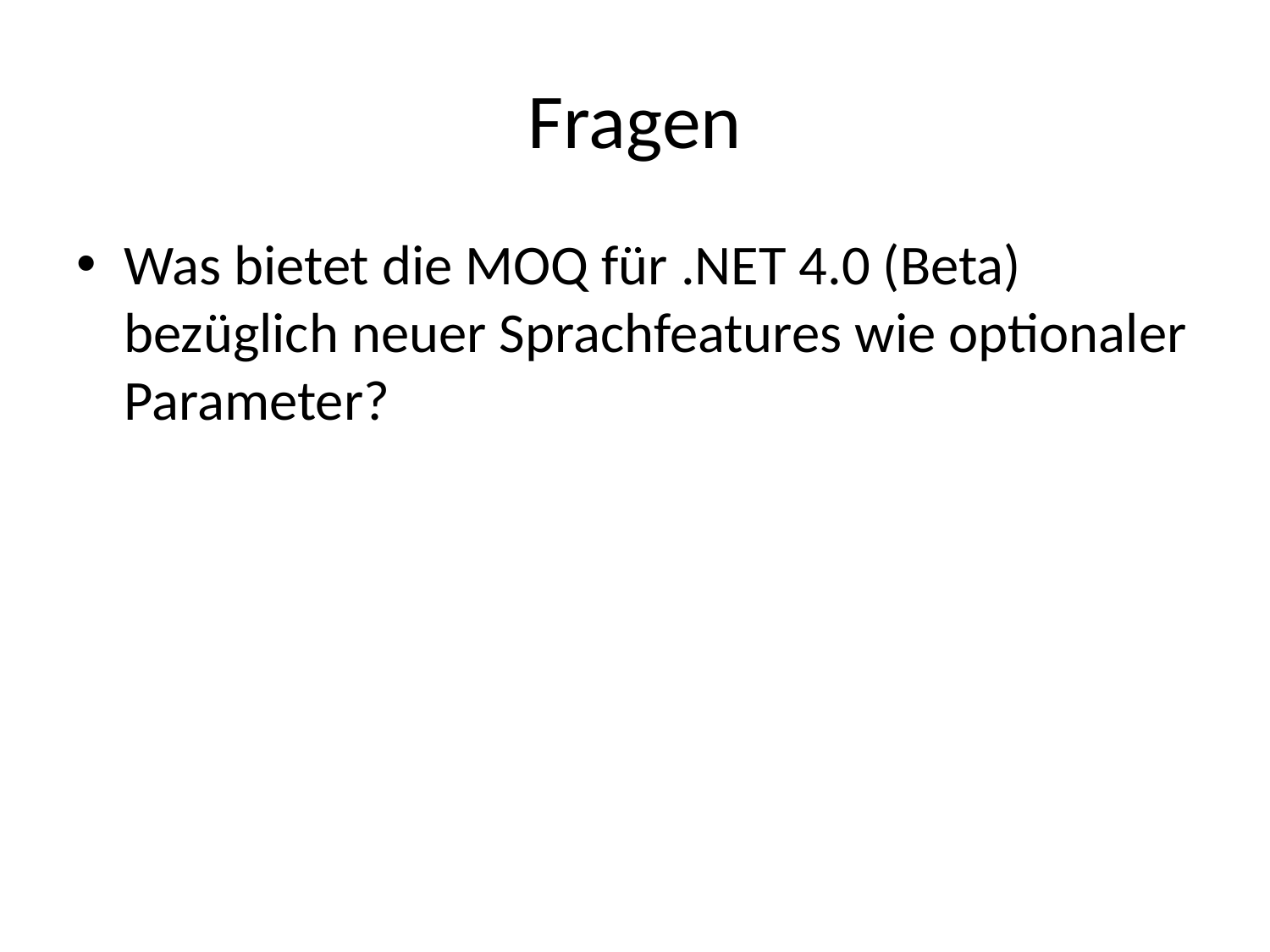

# Fragen
Was bietet die MOQ für .NET 4.0 (Beta) bezüglich neuer Sprachfeatures wie optionaler Parameter?